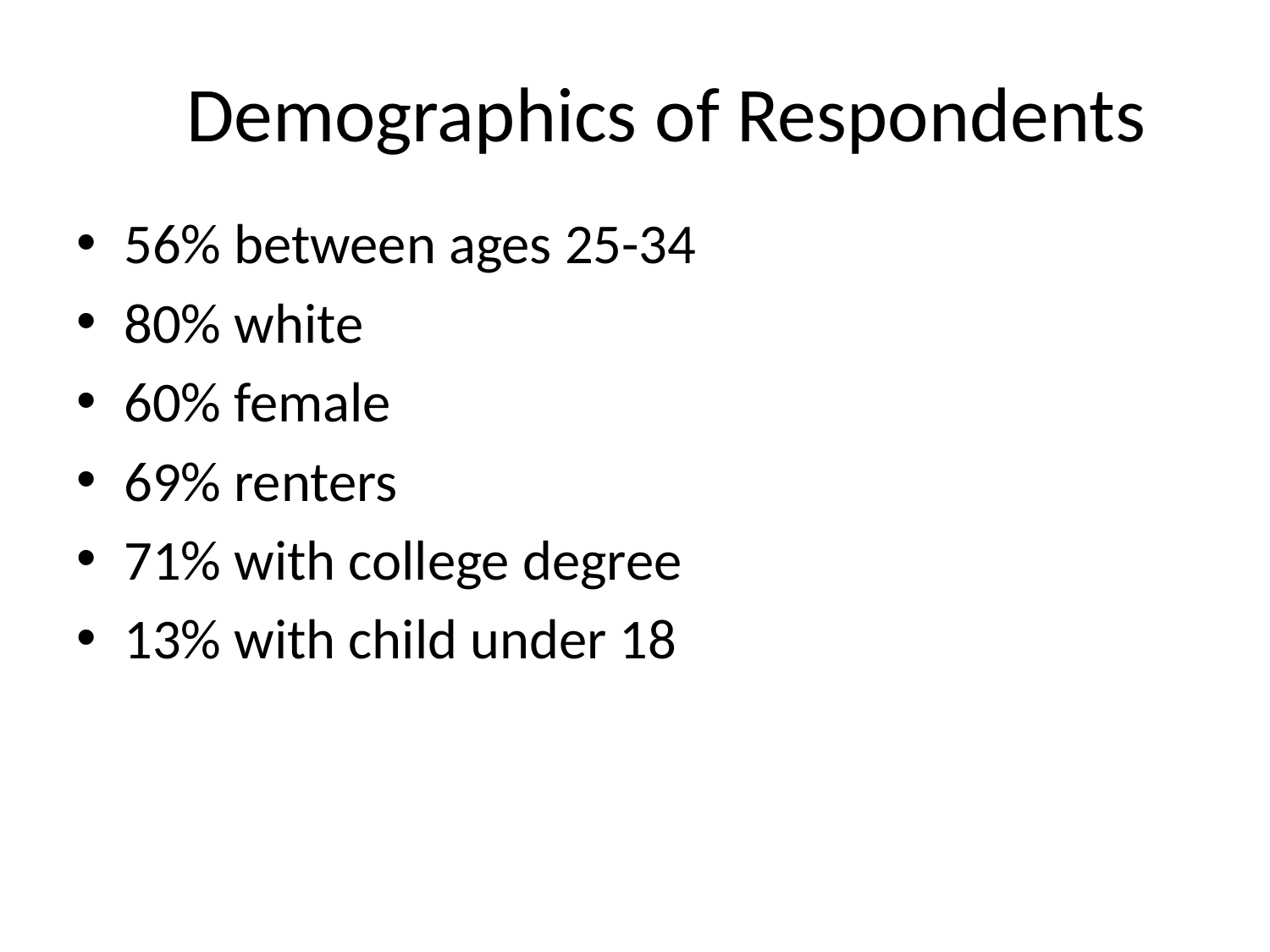

Demographics of Respondents
56% between ages 25-34
80% white
60% female
69% renters
71% with college degree
13% with child under 18